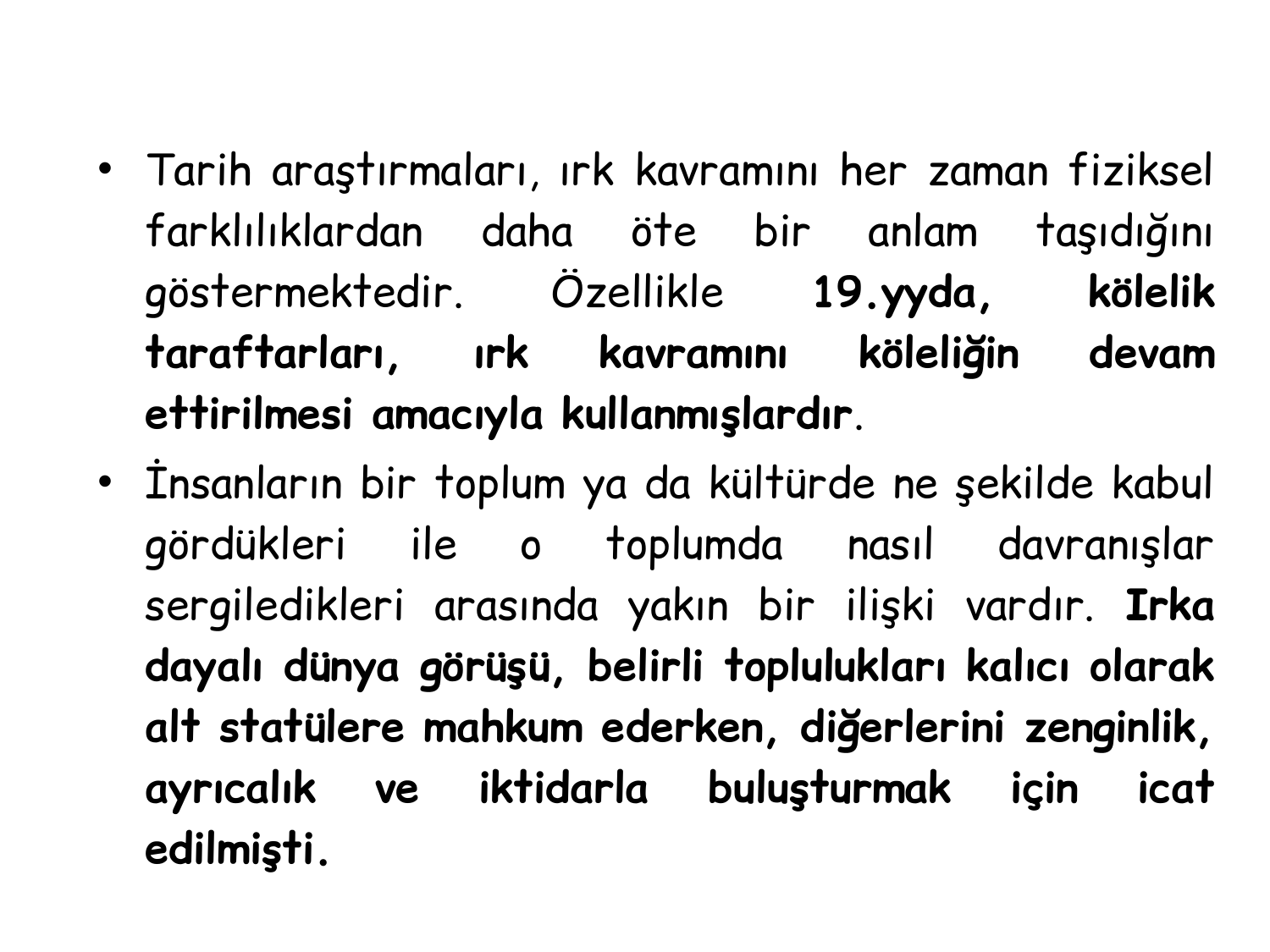

Tarih araştırmaları, ırk kavramını her zaman fiziksel farklılıklardan daha öte bir anlam taşıdığını göstermektedir. Özellikle 19.yyda, kölelik taraftarları, ırk kavramını köleliğin devam ettirilmesi amacıyla kullanmışlardır.
İnsanların bir toplum ya da kültürde ne şekilde kabul gördükleri ile o toplumda nasıl davranışlar sergiledikleri arasında yakın bir ilişki vardır. Irka dayalı dünya görüşü, belirli toplulukları kalıcı olarak alt statülere mahkum ederken, diğerlerini zenginlik, ayrıcalık ve iktidarla buluşturmak için icat edilmişti.